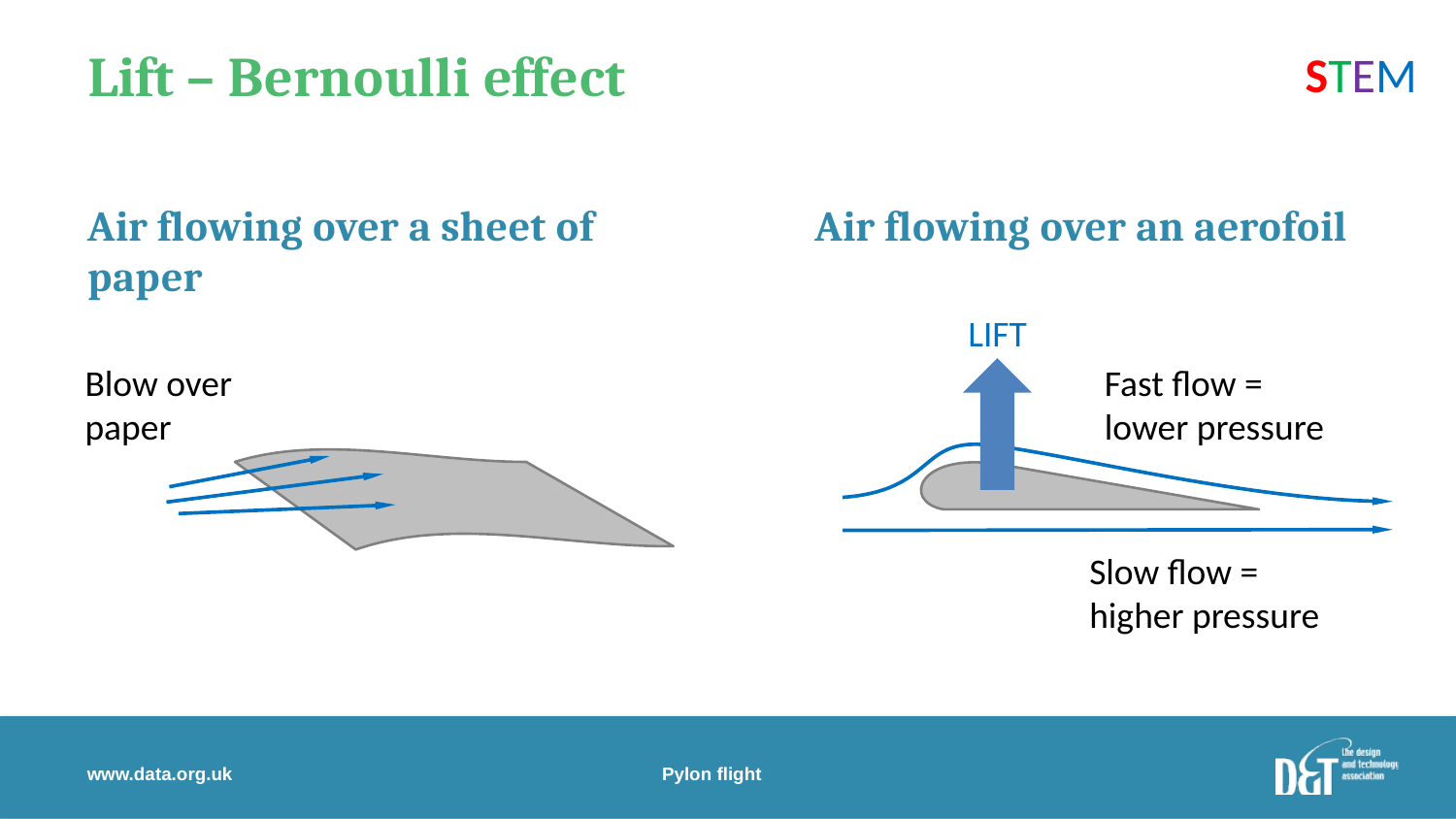

# Lift – Bernoulli effect
STEM
Air flowing over a sheet of paper

Air flowing over an aerofoil

LIFT
Blow over paper
Fast flow = lower pressure

Slow flow = higher pressure